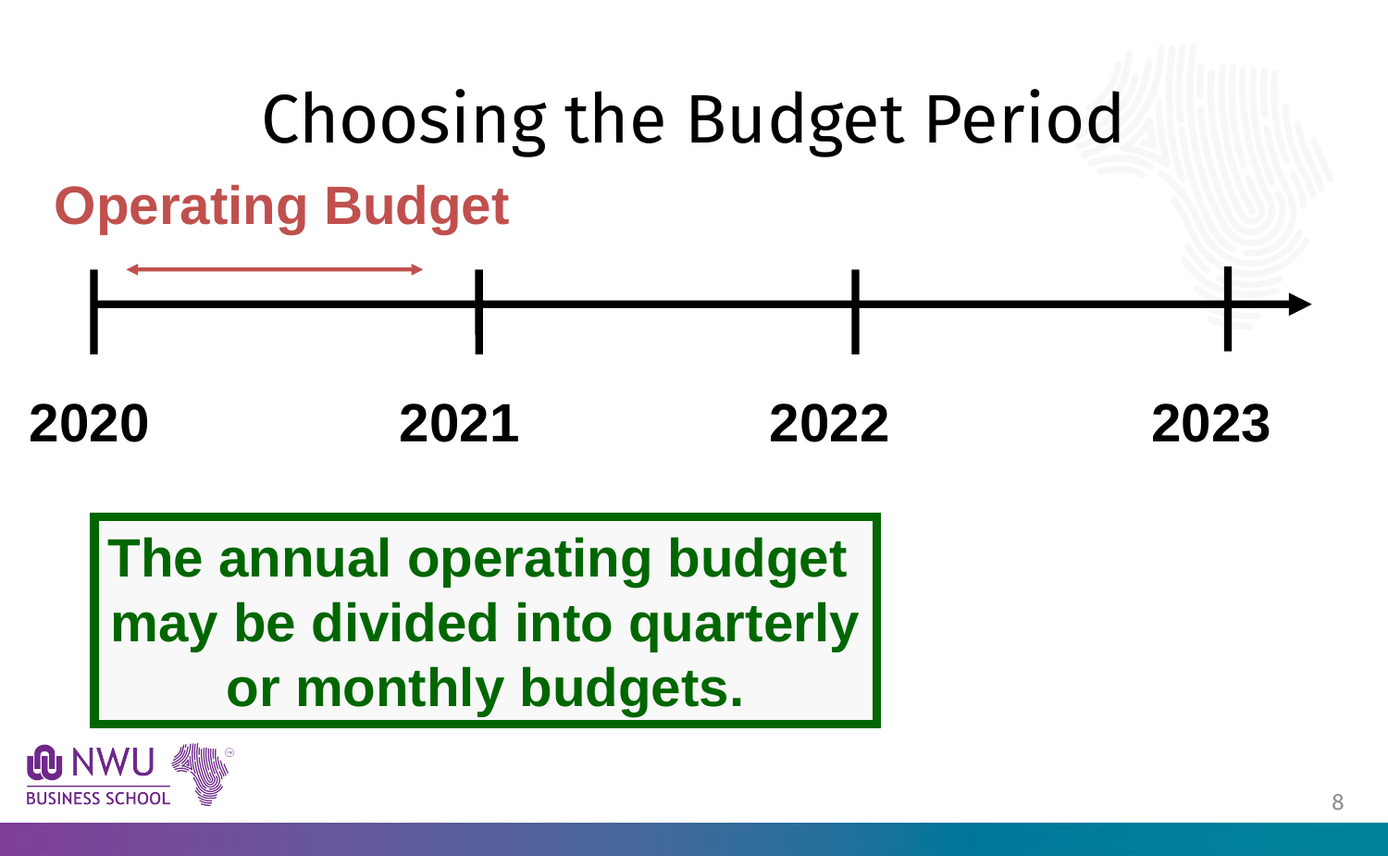

# Choosing the Budget Period
Operating Budget

2020
2021
2022
2023
The annual operating budget
may be divided into quarterly
or monthly budgets.
8